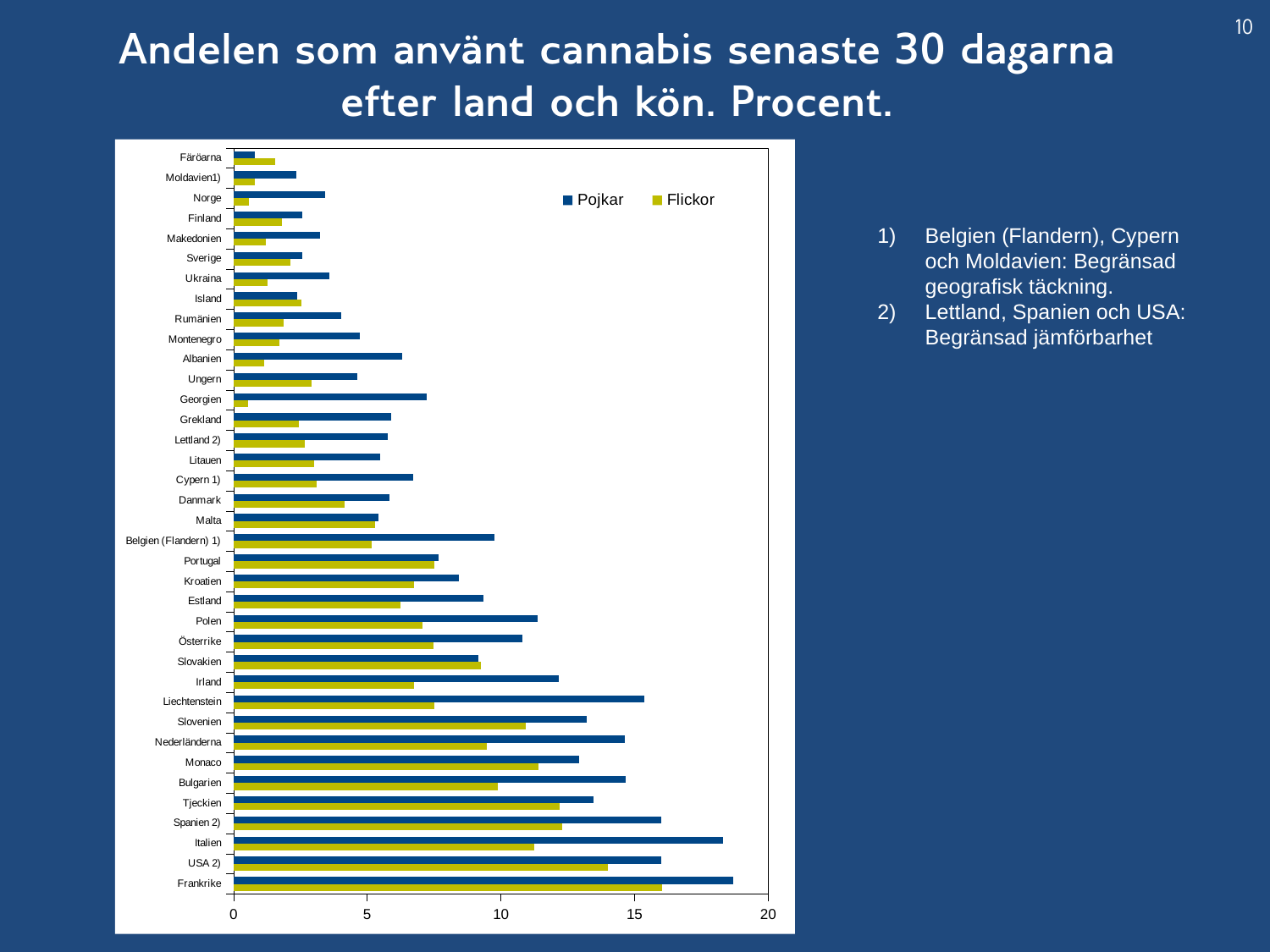

10
 Andelen som använt cannabis senaste 30 dagarna
efter land och kön. Procent.

### Chart

| Category | Flickor | Pojkar |
|---|---|---|
| Frankrike | 16.03 | 18.680000000000007 |
| USA 2) | 14.0 | 16.0 |
| Italien | 11.25 | 18.319999999999993 |
| Spanien 2) | 12.299999999999997 | 16.0 |
| Tjeckien | 12.200000000000003 | 13.480000000000004 |
| Bulgarien | 9.879999999999995 | 14.659999999999997 |
| Monaco | 11.400000000000006 | 12.939999999999998 |
| Nederländerna | 9.469999999999999 | 14.650000000000006 |
| Slovenien | 10.930000000000007 | 13.200000000000003 |
| Liechtenstein | 7.510000000000005 | 15.379999999999995 |
| Irland | 6.75 | 12.180000000000007 |
| Slovakien | 9.239999999999995 | 9.170000000000002 |
| Österrike | 7.489999999999995 | 10.799999999999997 |
| Polen | 7.060000000000002 | 11.379999999999995 |
| Estland | 6.239999999999995 | 9.36 |
| Kroatien | 6.75 | 8.420000000000002 |
| Portugal | 7.519999999999996 | 7.659999999999997 |
| Belgien (Flandern) 1) | 5.170000000000002 | 9.75 |
| Malta | 5.290000000000006 | 5.420000000000002 |
| Danmark | 4.150000000000006 | 5.819999999999993 |
| Cypern 1) | 3.1200000000000045 | 6.709999999999994 |
| Litauen | 3.019999999999996 | 5.489999999999995 |
| Lettland 2) | 2.6500000000000057 | 5.780000000000001 |
| Grekland | 2.4399999999999977 | 5.890000000000001 |
| Georgien | 0.5499999999999972 | 7.239999999999995 |
| Ungern | 2.9099999999999966 | 4.6299999999999955 |
| Albanien | 1.1299999999999955 | 6.299999999999997 |
| Montenegro | 1.7000000000000028 | 4.719999999999999 |
| Rumänien | 1.8599999999999994 | 4.040000000000006 |
| Island | 2.5400000000000063 | 2.3799999999999955 |
| Ukraina | 1.2800000000000011 | 3.5799999999999983 |
| Sverige | 2.1099999999999994 | 2.569999999999993 |
| Makedonien | 1.2099999999999937 | 3.25 |
| Finland | 1.8199999999999932 | 2.5600000000000023 |
| Norge | 0.5699999999999932 | 3.430000000000007 |
| Moldavien1) | 0.7900000000000063 | 2.3499999999999943 |
| Färöarna | 1.5699999999999932 | 0.7800000000000011 |
Belgien (Flandern), Cypern och Moldavien: Begränsad geografisk täckning.
Lettland, Spanien och USA: Begränsad jämförbarhet